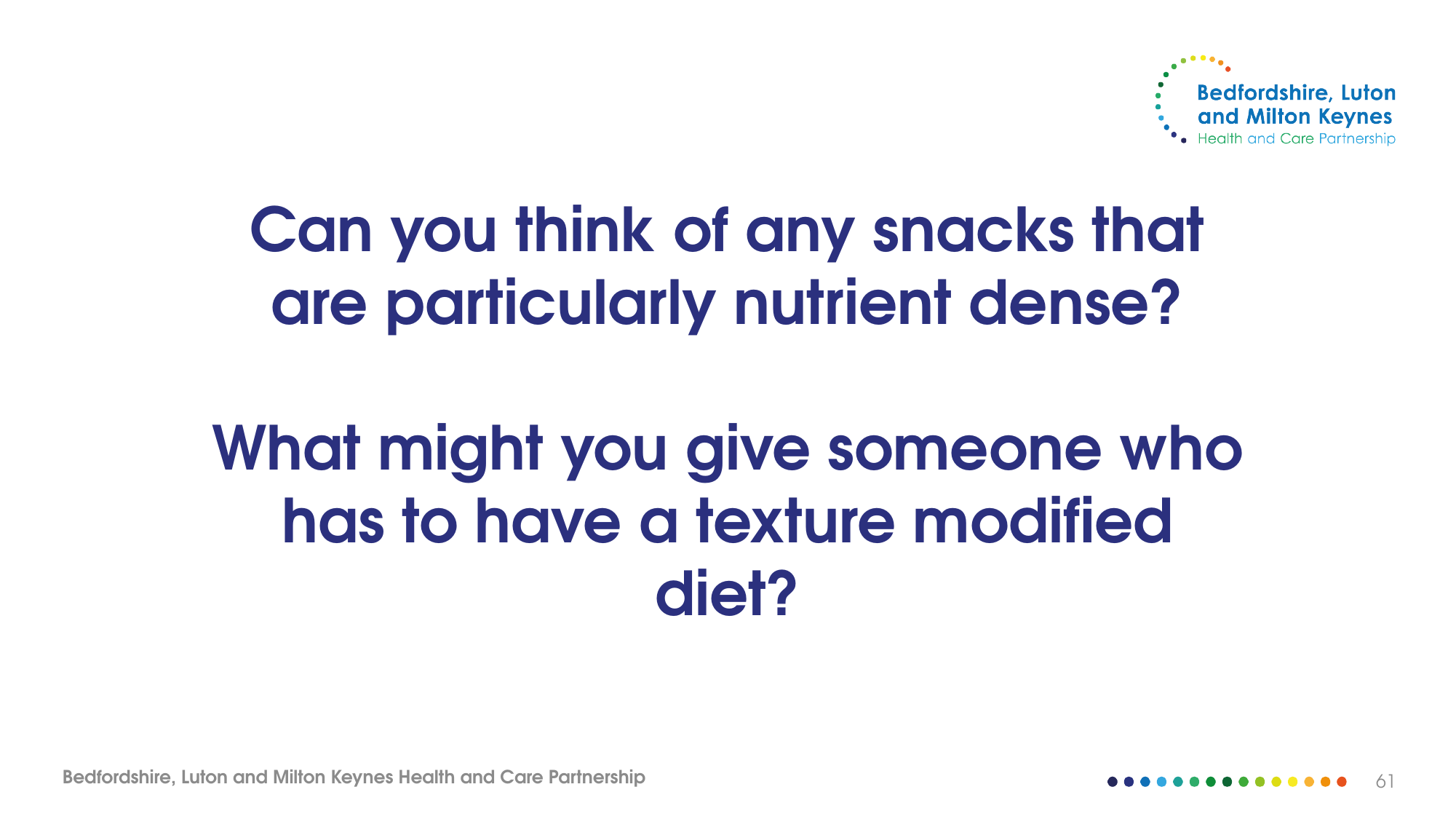

# Can you think of any snacks that are particularly nutrient dense? What might you give someone who has to have a texture modified diet?
Bedfordshire, Luton and Milton Keynes Health and Care Partnership
61